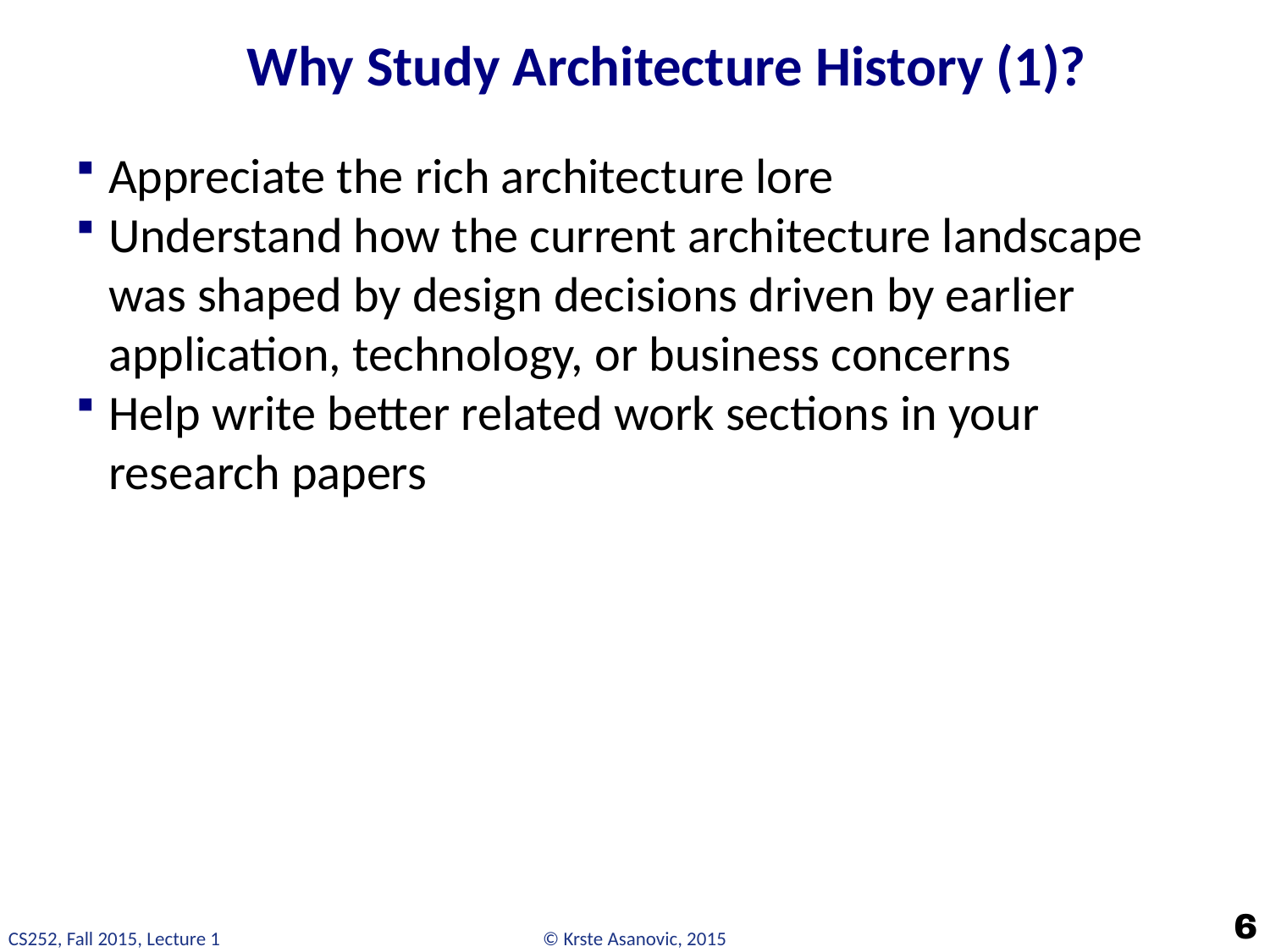

# Why Study Architecture History (1)?
Appreciate the rich architecture lore
Understand how the current architecture landscape was shaped by design decisions driven by earlier application, technology, or business concerns
Help write better related work sections in your research papers

6